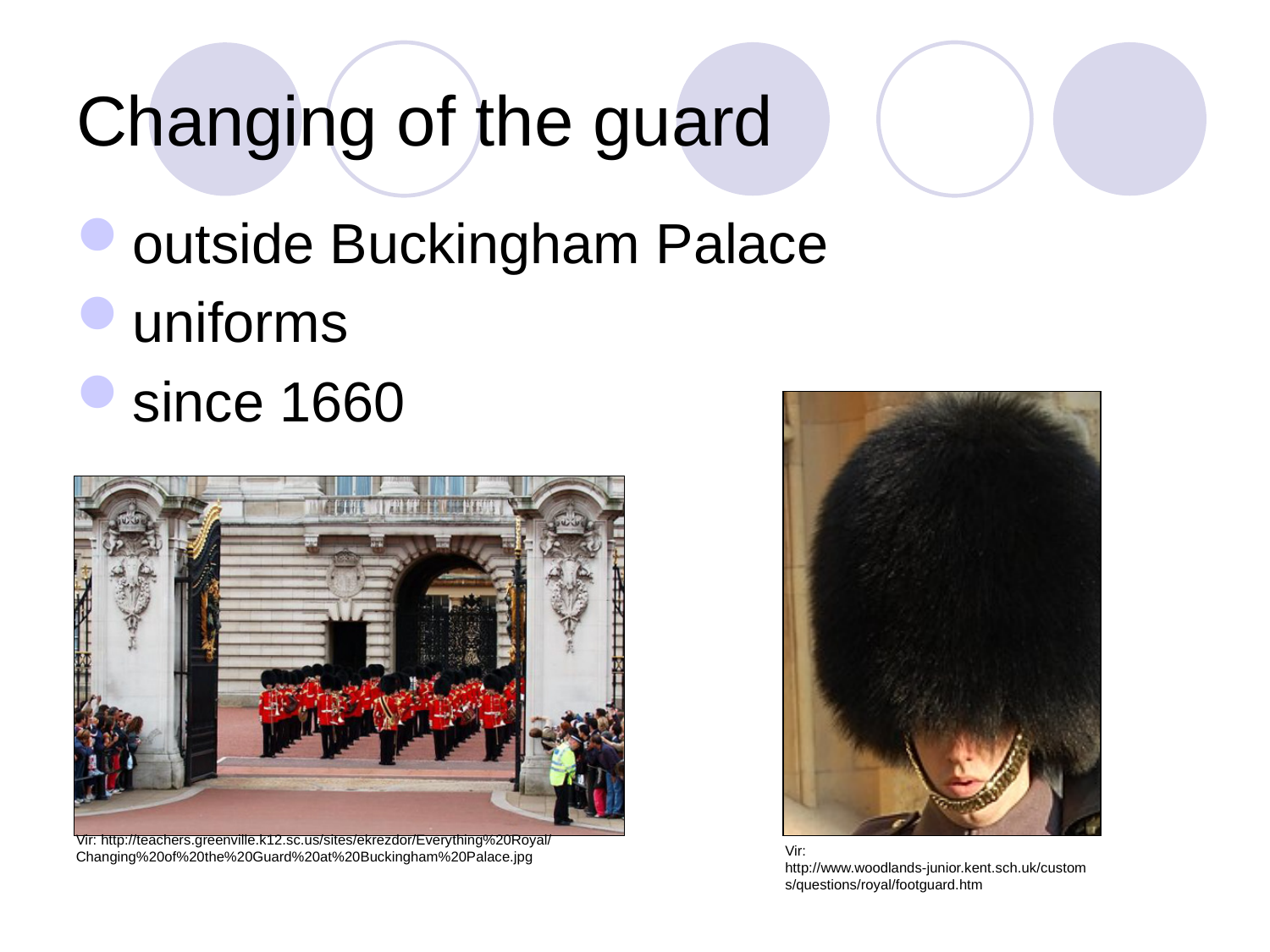

# Changing of the guard
outside Buckingham Palace
uniforms
since 1660

Vir: http://www.woodlands-junior.kent.sch.uk/customs/questions/royal/footguard.htm

Vir: http://teachers.greenville.k12.sc.us/sites/ekrezdor/Everything%20Royal/Changing%20of%20the%20Guard%20at%20Buckingham%20Palace.jpg